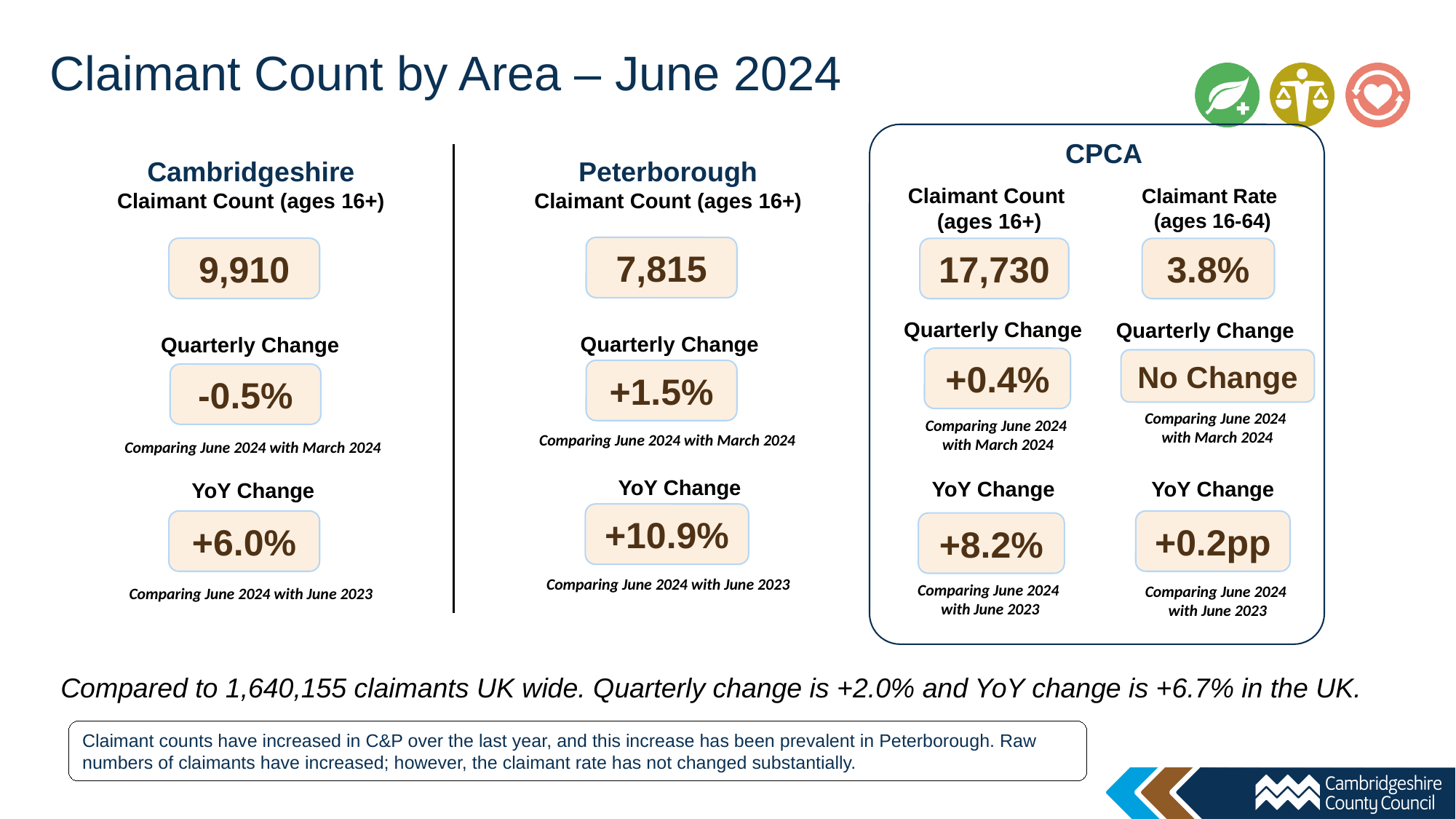

Claimant Count by Area – June 2024

CPCA
Cambridgeshire
Claimant Count (ages 16+)
Peterborough
Claimant Count (ages 16+)
Claimant Count
(ages 16+)
Claimant Rate
(ages 16-64)
7,815
9,910
17,730
3.8%
Quarterly Change
Quarterly Change
Quarterly Change
Quarterly Change
+0.4%
No Change
+1.5%
-0.5%
Comparing June 2024
with March 2024
Comparing June 2024
with March 2024
Comparing June 2024 with March 2024
Comparing June 2024 with March 2024
YoY Change
YoY Change
YoY Change
YoY Change
+10.9%
+6.0%
+0.2pp
+8.2%
Comparing June 2024 with June 2023
Comparing June 2024
with June 2023
Comparing June 2024
with June 2023
Comparing June 2024 with June 2023
Compared to 1,640,155 claimants UK wide. Quarterly change is +2.0% and YoY change is +6.7% in the UK.
Claimant counts have increased in C&P over the last year, and this increase has been prevalent in Peterborough. Raw numbers of claimants have increased; however, the claimant rate has not changed substantially.